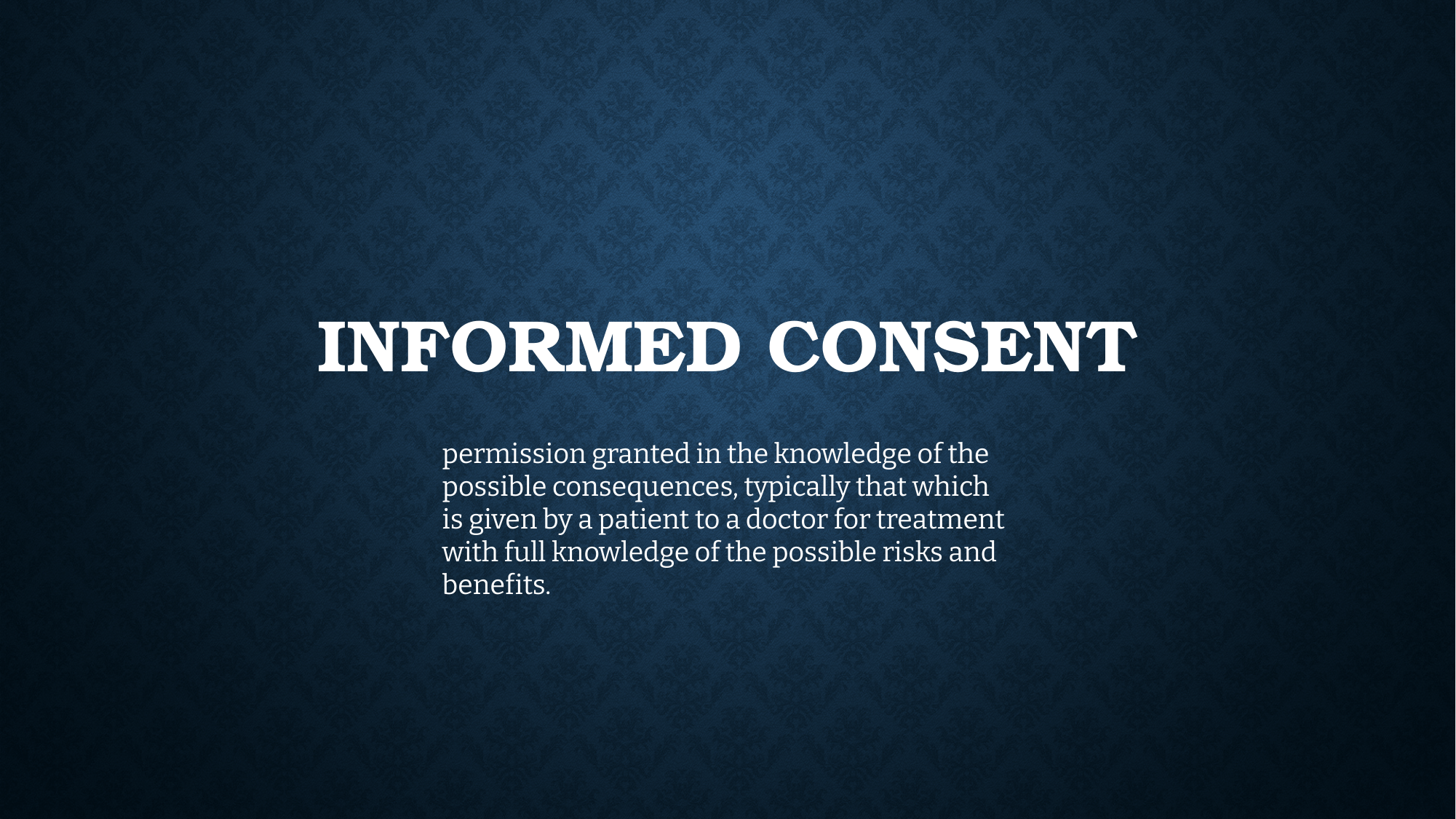

# Informed Consent
permission granted in the knowledge of the possible consequences, typically that which is given by a patient to a doctor for treatment with full knowledge of the possible risks and benefits.